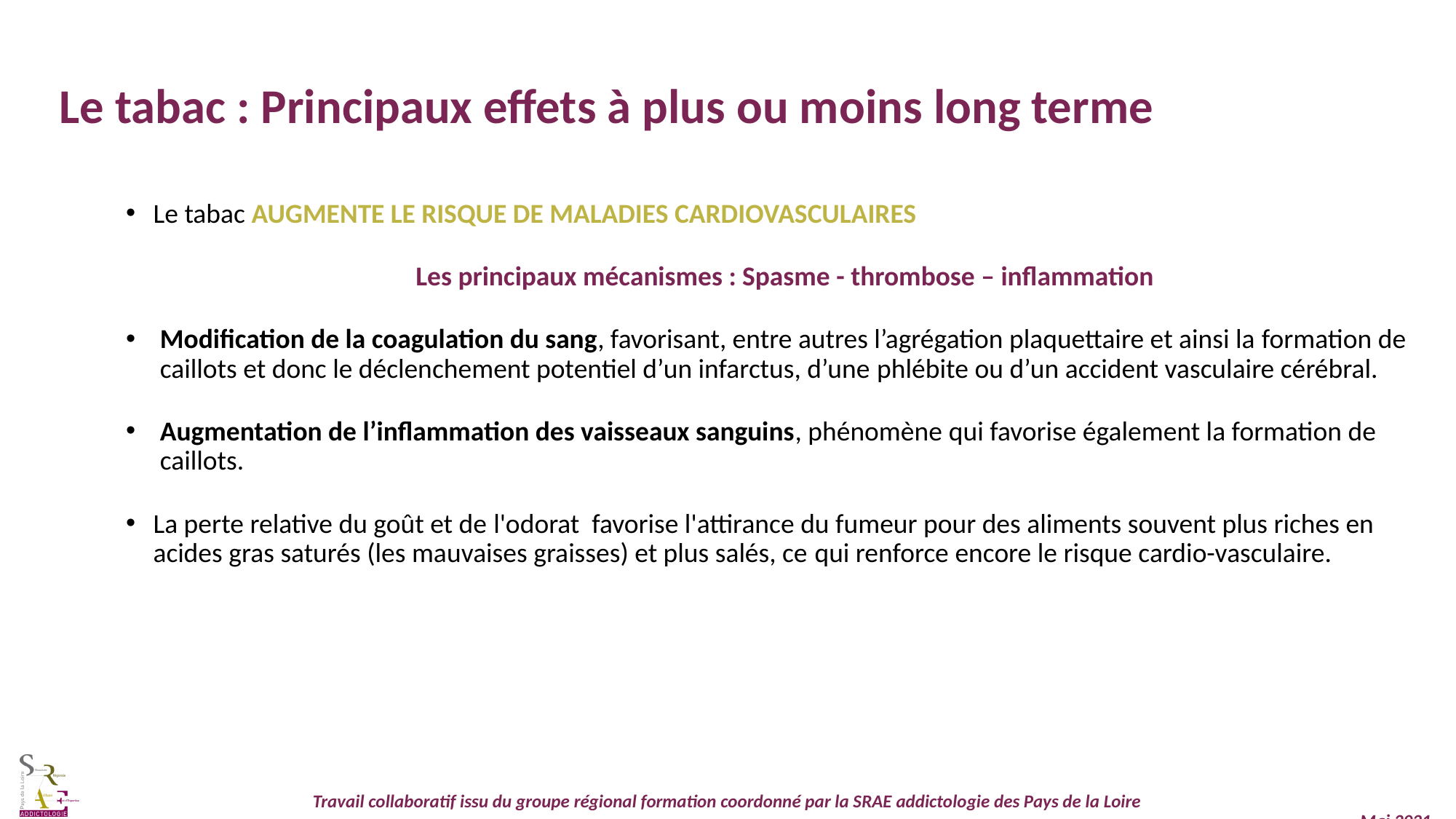

Le tabac : Principaux effets à plus ou moins long terme
Le tabac AUGMENTE LE RISQUE DE MALADIES CARDIOVASCULAIRES
Les principaux mécanismes : Spasme - thrombose – inflammation
Modification de la coagulation du sang, favorisant, entre autres l’agrégation plaquettaire et ainsi la formation de caillots et donc le déclenchement potentiel d’un infarctus, d’une phlébite ou d’un accident vasculaire cérébral.
Augmentation de l’inflammation des vaisseaux sanguins, phénomène qui favorise également la formation de caillots.
La perte relative du goût et de l'odorat  favorise l'attirance du fumeur pour des aliments souvent plus riches en acides gras saturés (les mauvaises graisses) et plus salés, ce qui renforce encore le risque cardio-vasculaire.

>> https://www.fedecardio.org/Je-m-informe/Je-dis-non-au-tabac/les-mefaits-du-tabac-sur-le-coeur-et-les-vaisseaux